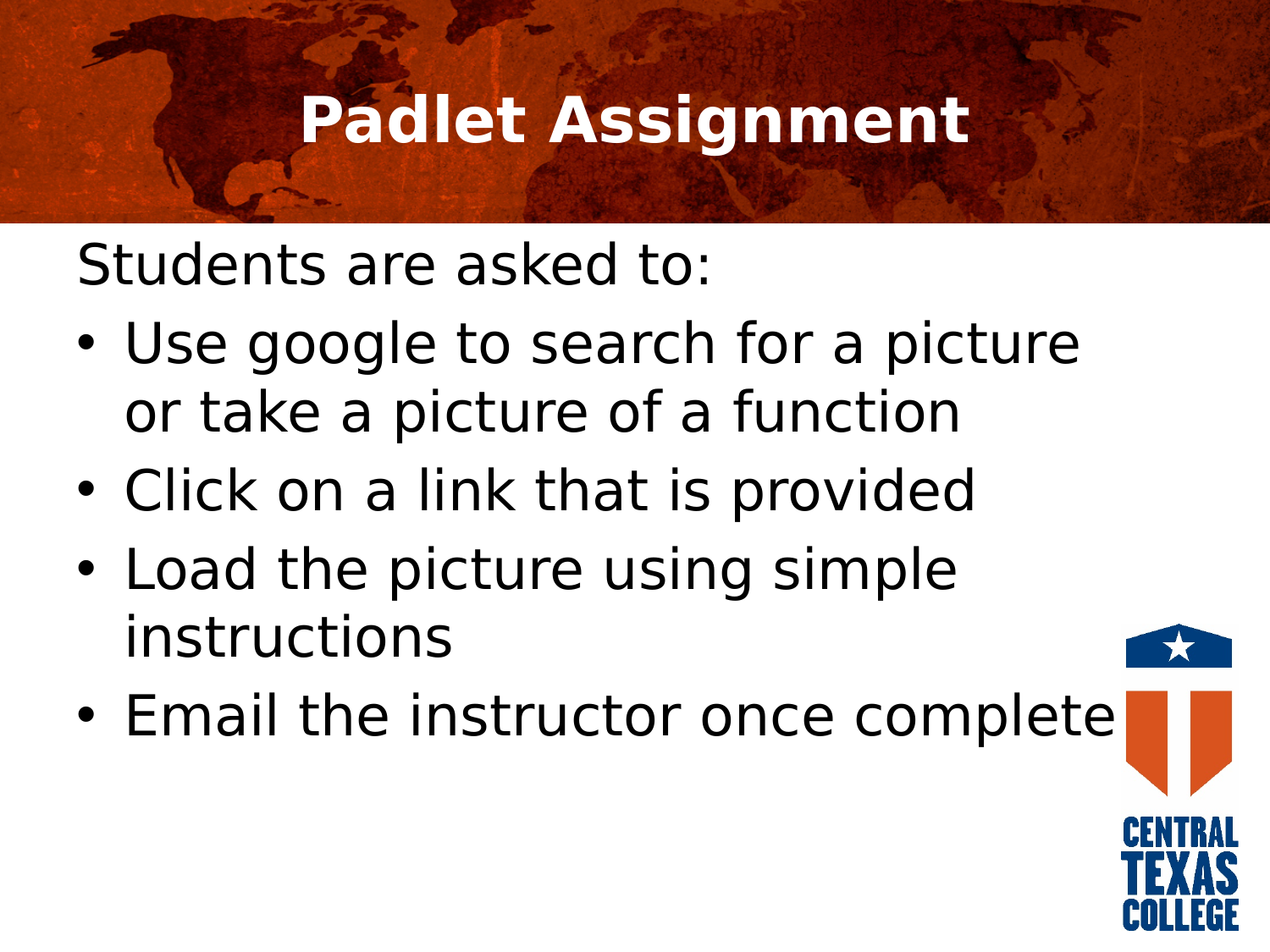

# Padlet Assignment
Students are asked to:
Use google to search for a picture or take a picture of a function
Click on a link that is provided
Load the picture using simple instructions
Email the instructor once complete